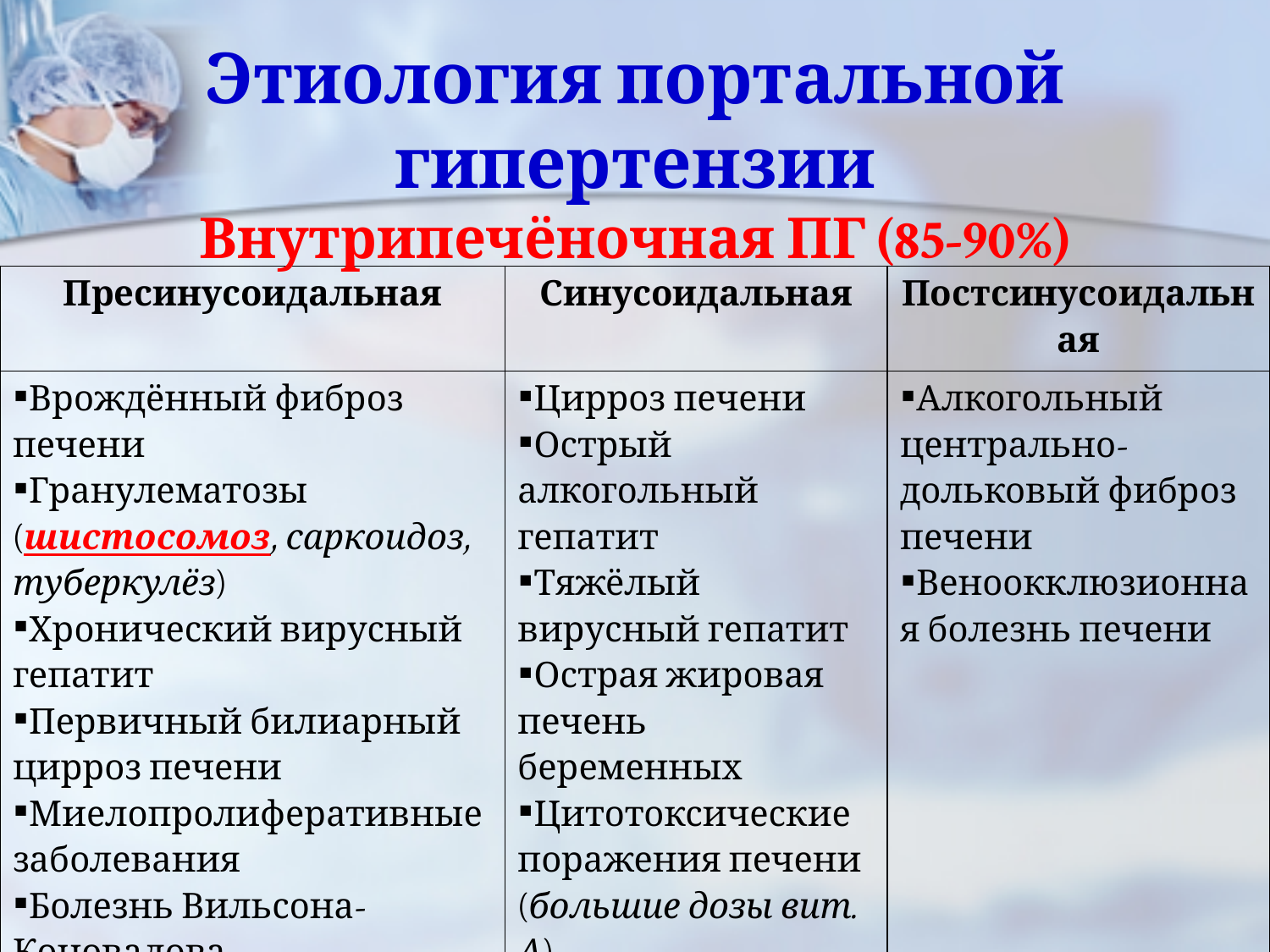

# Этиология портальной гипертензии
Внутрипечёночная ПГ (85-90%)
| Пресинусоидальная | Синусоидальная | Постсинусоидальная |
| --- | --- | --- |
| Врождённый фиброз печени Гранулематозы (шистосомоз, саркоидоз, туберкулёз) Хронический вирусный гепатит Первичный билиарный цирроз печени Миелопролиферативные заболевания Болезнь Вильсона-Коновалова Поликистоз печени Амилоидоз Токсические поражения (медь, мышьяк) | Цирроз печени Острый алкогольный гепатит Тяжёлый вирусный гепатит Острая жировая печень беременных Цитотоксические поражения печени (большие дозы вит. А) | Алкогольный центрально-дольковый фиброз печени Веноокклюзионная болезнь печени |